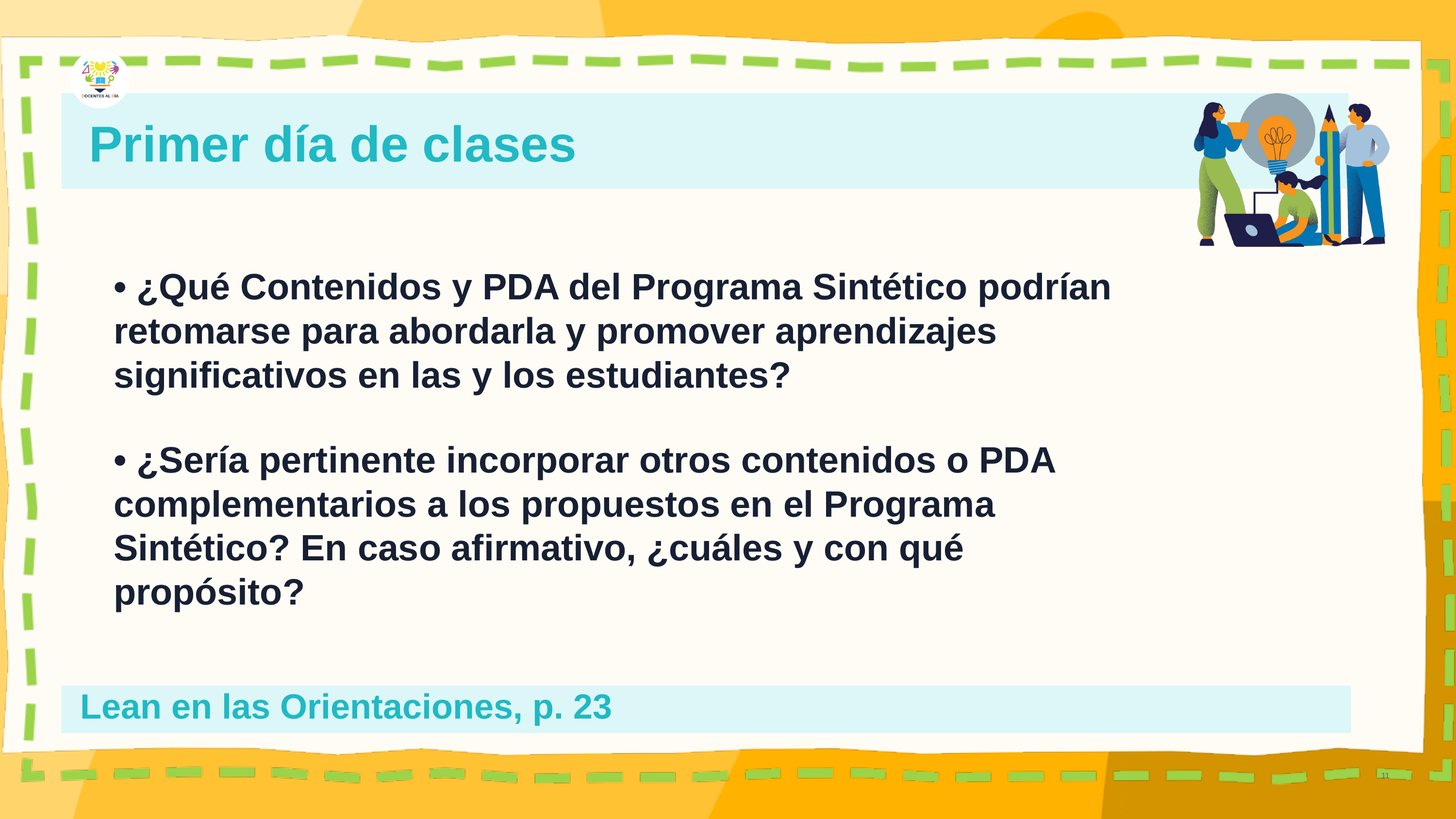

Primer día de clases
• ¿Qué Contenidos y PDA del Programa Sintético podrían retomarse para abordarla y promover aprendizajes significativos en las y los estudiantes?

• ¿Sería pertinente incorporar otros contenidos o PDA complementarios a los propuestos en el Programa Sintético? En caso afirmativo, ¿cuáles y con qué propósito?
Lean en las Orientaciones, p. 23

11